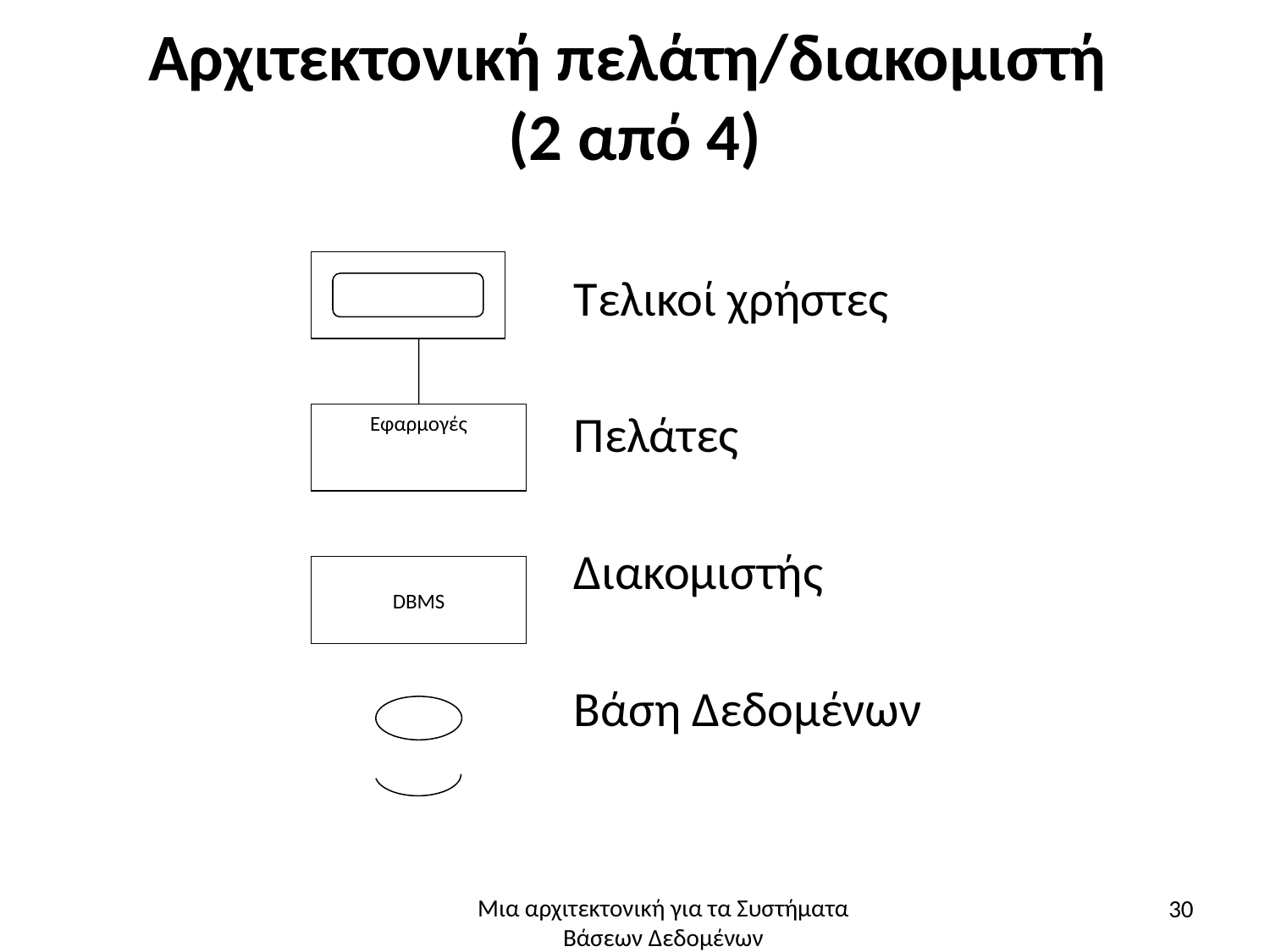

# Αρχιτεκτονική πελάτη/διακομιστή (2 από 4)

Εφαρμογές

DBMS

Τελικοί χρήστες

Πελάτες

Διακομιστής

Βάση Δεδομένων
30
Μια αρχιτεκτονική για τα Συστήματα Βάσεων Δεδομένων